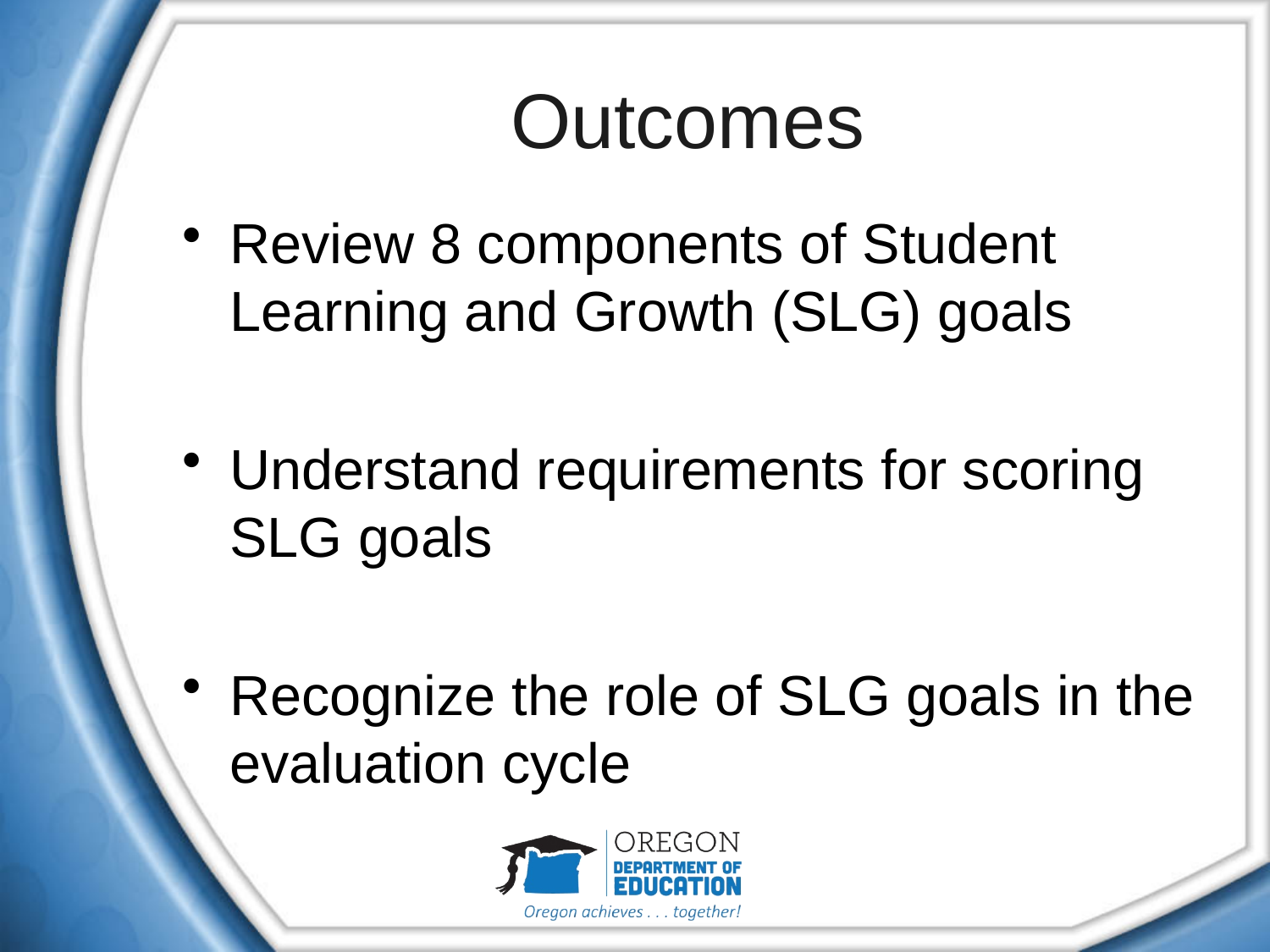

# Outcomes
Review 8 components of Student Learning and Growth (SLG) goals

Understand requirements for scoring SLG goals

Recognize the role of SLG goals in the evaluation cycle